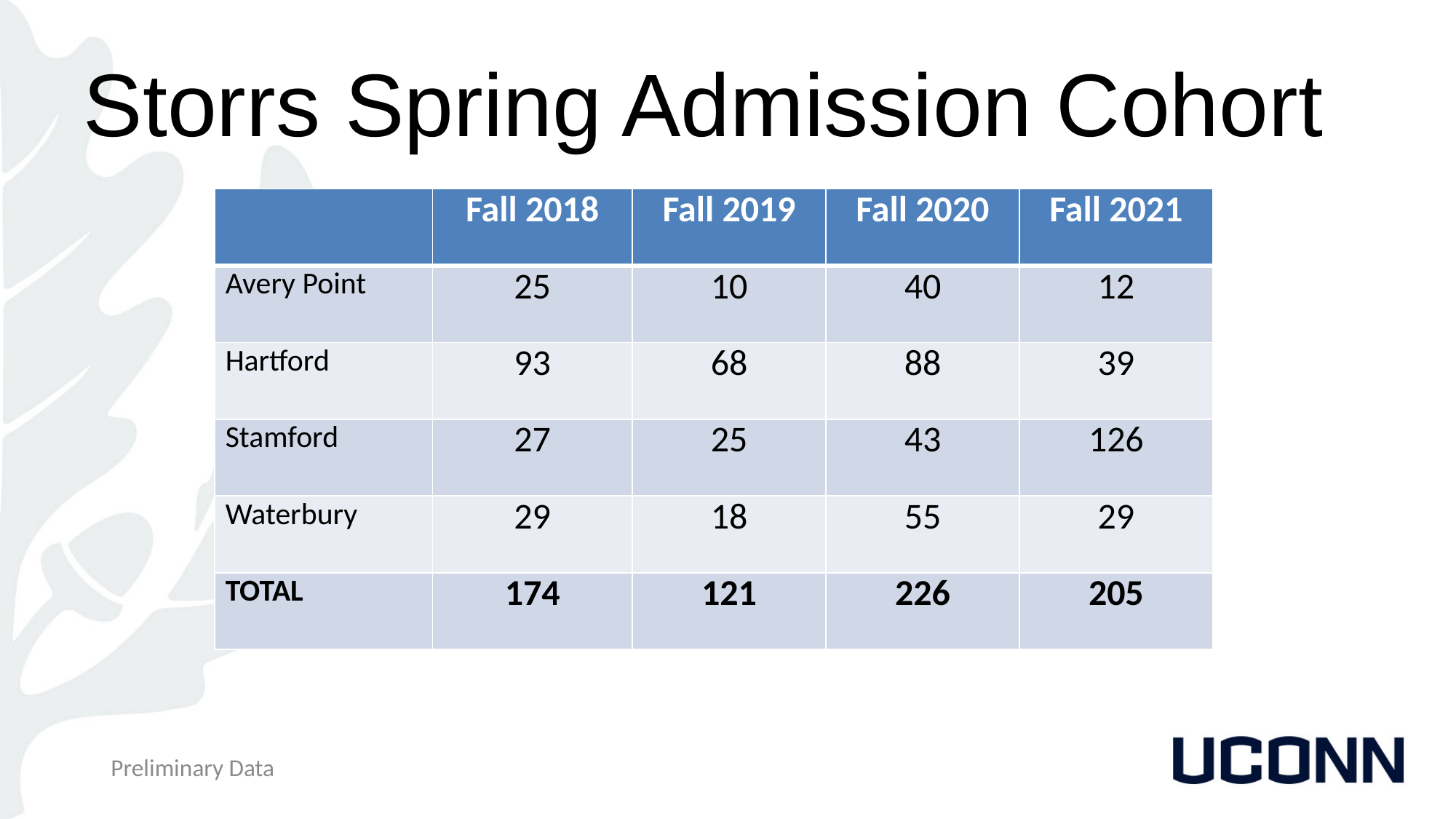

# Storrs Spring Admission Cohort
|  | Fall 2018 | Fall 2019 | Fall 2020 | Fall 2021 |
| --- | --- | --- | --- | --- |
| Avery Point | 25 | 10 | 40 | 12 |
| Hartford | 93 | 68 | 88 | 39 |
| Stamford | 27 | 25 | 43 | 126 |
| Waterbury | 29 | 18 | 55 | 29 |
| TOTAL | 174 | 121 | 226 | 205 |
Preliminary Data